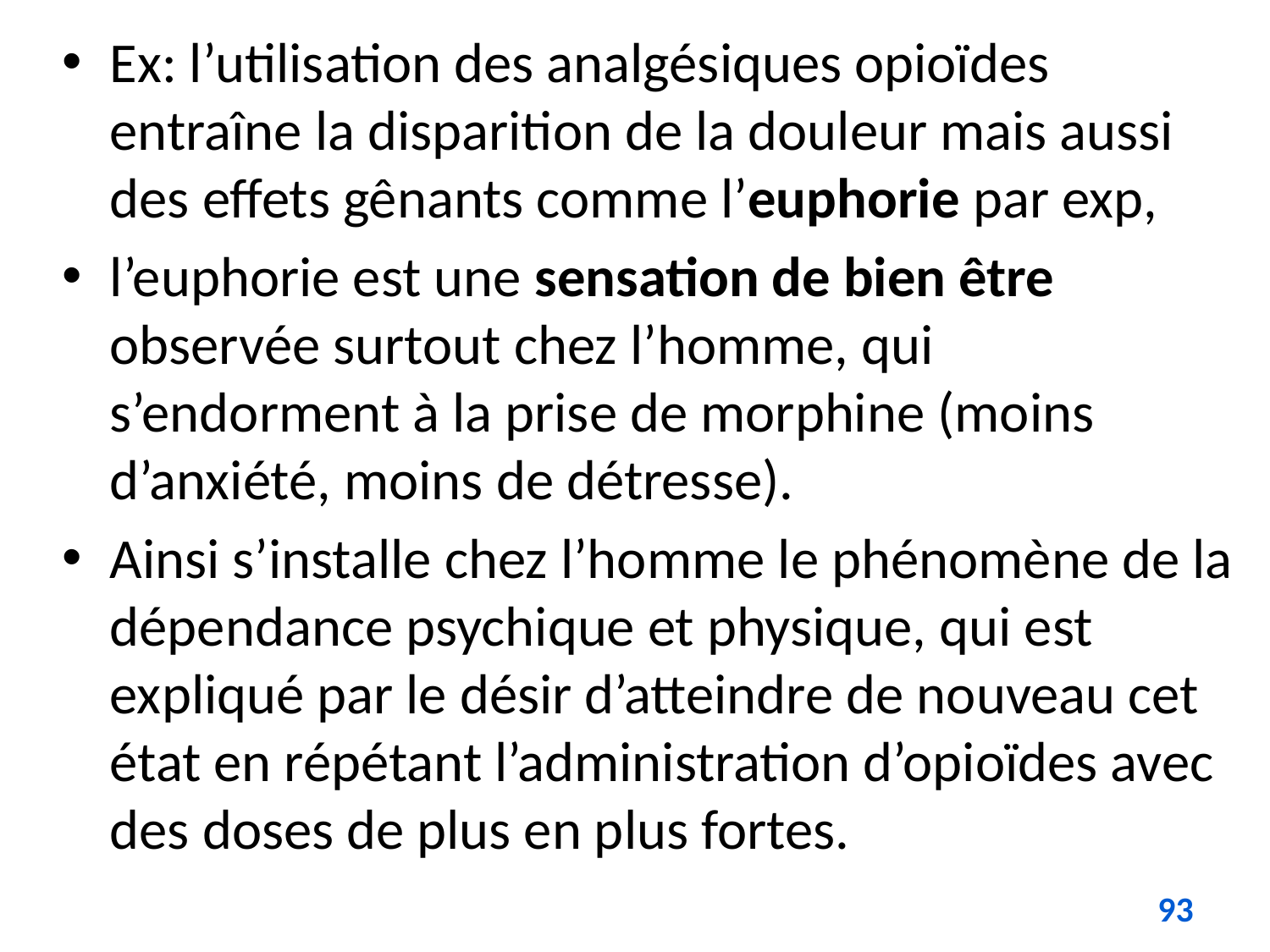

Ex: l’utilisation des analgésiques opioïdes entraîne la disparition de la douleur mais aussi des effets gênants comme l’euphorie par exp,
l’euphorie est une sensation de bien être observée surtout chez l’homme, qui s’endorment à la prise de morphine (moins d’anxiété, moins de détresse).
Ainsi s’installe chez l’homme le phénomène de la dépendance psychique et physique, qui est expliqué par le désir d’atteindre de nouveau cet état en répétant l’administration d’opioïdes avec des doses de plus en plus fortes.
93